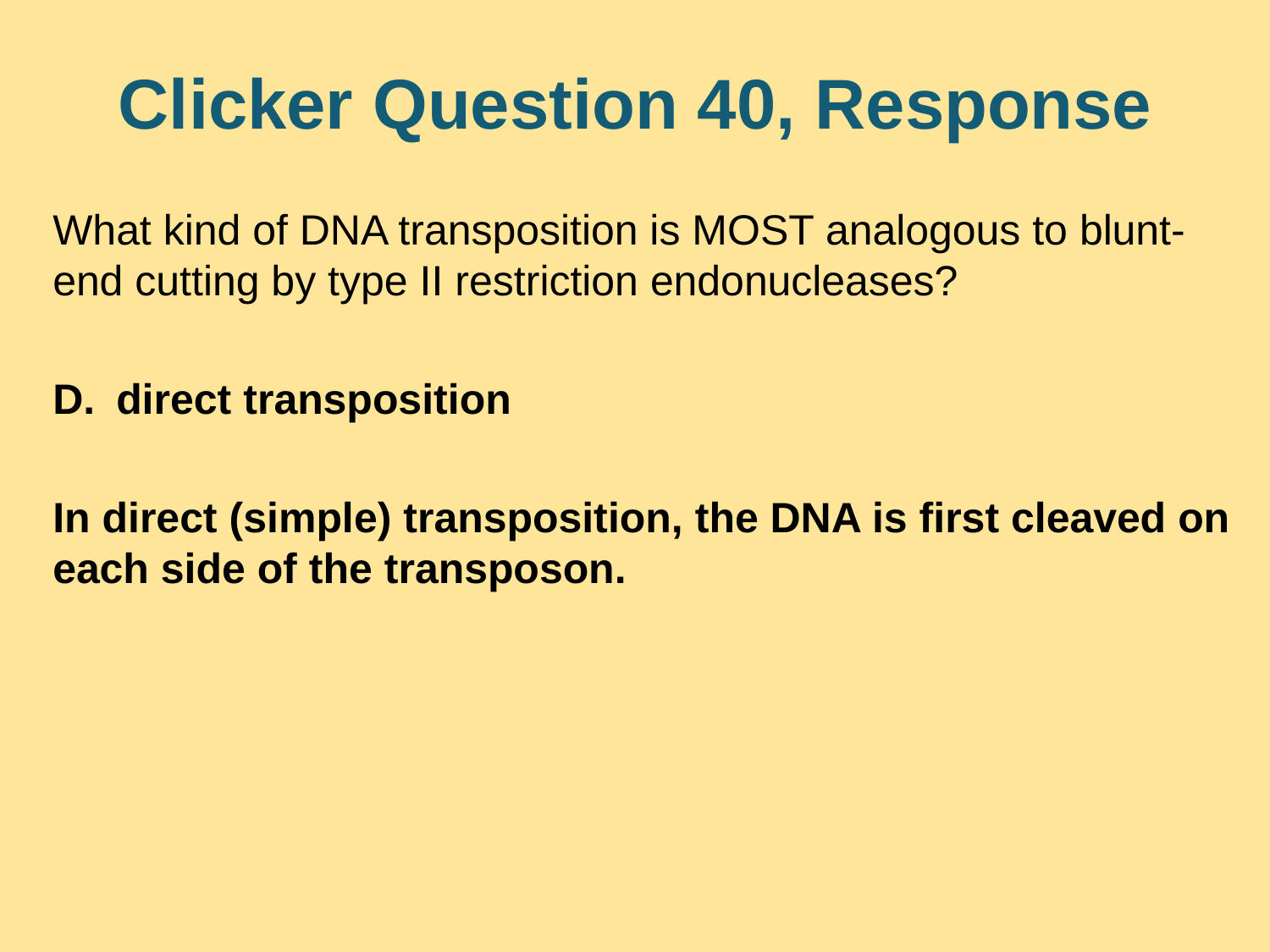

# Clicker Question 40, Response
What kind of DNA transposition is MOST analogous to blunt-end cutting by type II restriction endonucleases?

direct transposition

In direct (simple) transposition, the DNA is first cleaved on each side of the transposon.